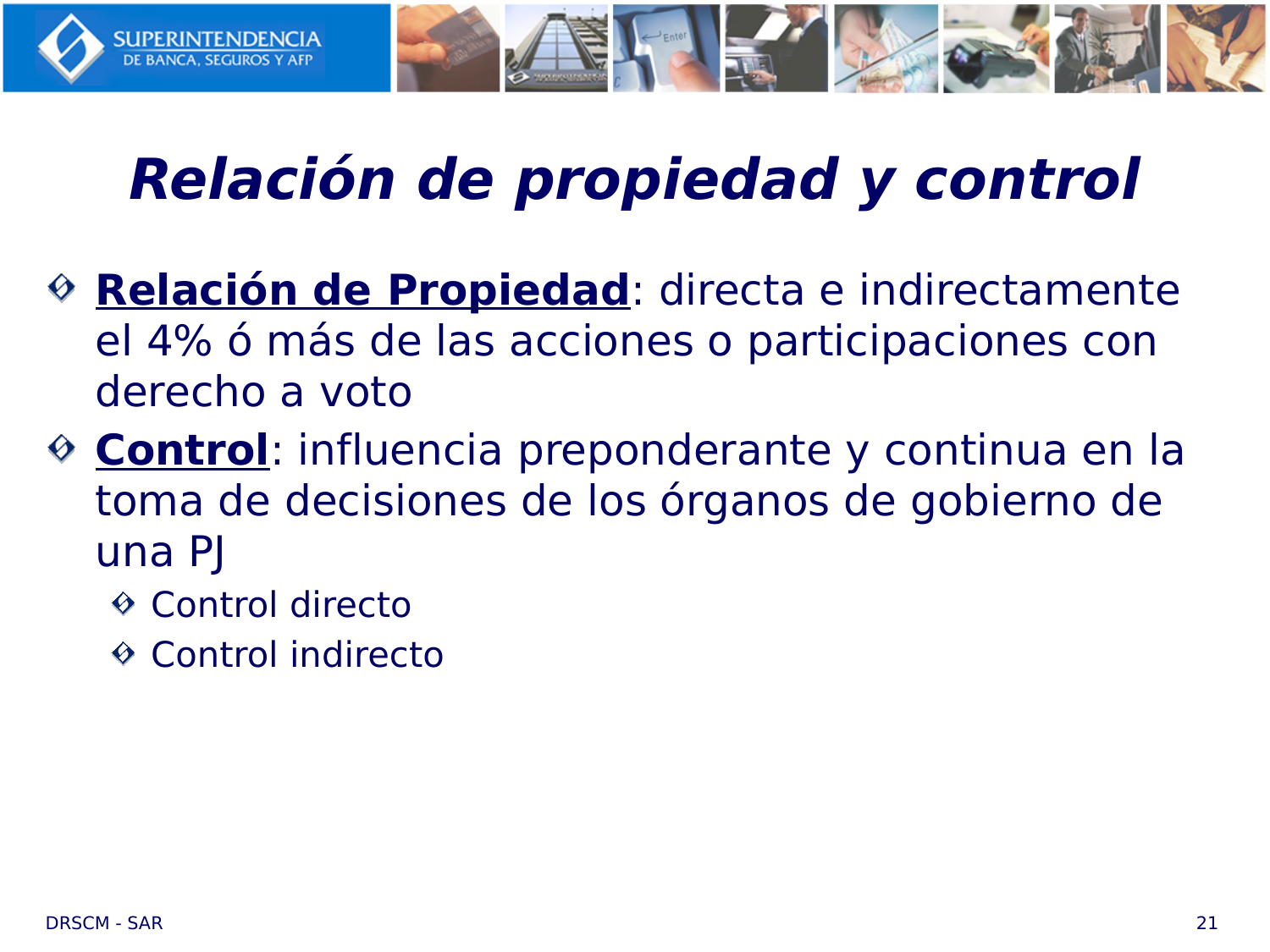

# Relación de propiedad y control
Relación de Propiedad: directa e indirectamente el 4% ó más de las acciones o participaciones con derecho a voto
Control: influencia preponderante y continua en la toma de decisiones de los órganos de gobierno de una PJ
Control directo
Control indirecto
DRSCM - SAR
21